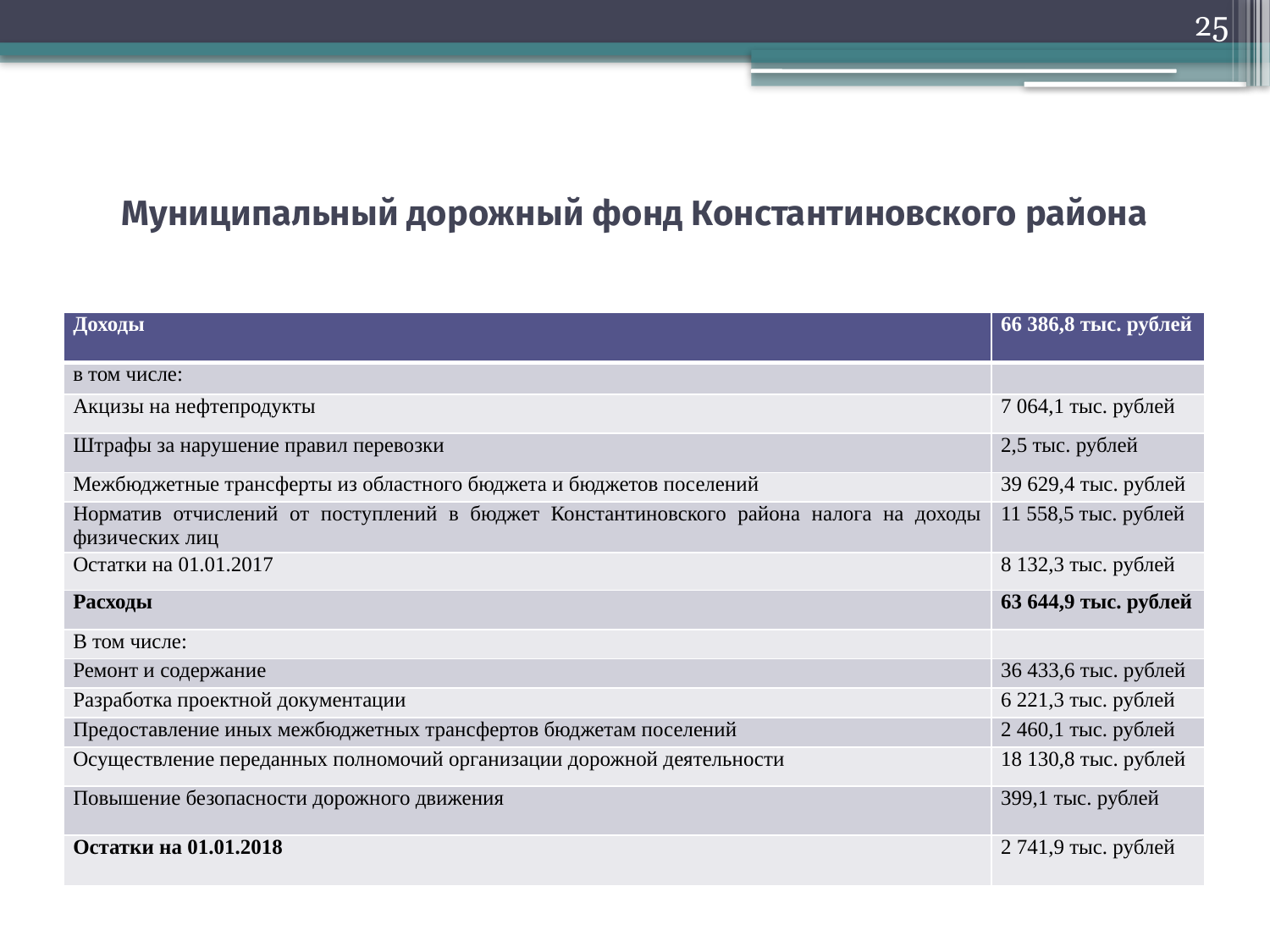

25
# Муниципальный дорожный фонд Константиновского района
| Доходы | 66 386,8 тыс. рублей |
| --- | --- |
| в том числе: |  |
| Акцизы на нефтепродукты | 7 064,1 тыс. рублей |
| Штрафы за нарушение правил перевозки | 2,5 тыс. рублей |
| Межбюджетные трансферты из областного бюджета и бюджетов поселений | 39 629,4 тыс. рублей |
| Норматив отчислений от поступлений в бюджет Константиновского района налога на доходы физических лиц | 11 558,5 тыс. рублей |
| Остатки на 01.01.2017 | 8 132,3 тыс. рублей |
| Расходы | 63 644,9 тыс. рублей |
| В том числе: |  |
| Ремонт и содержание | 36 433,6 тыс. рублей |
| Разработка проектной документации | 6 221,3 тыс. рублей |
| Предоставление иных межбюджетных трансфертов бюджетам поселений | 2 460,1 тыс. рублей |
| Осуществление переданных полномочий организации дорожной деятельности | 18 130,8 тыс. рублей |
| Повышение безопасности дорожного движения | 399,1 тыс. рублей |
| Остатки на 01.01.2018 | 2 741,9 тыс. рублей |